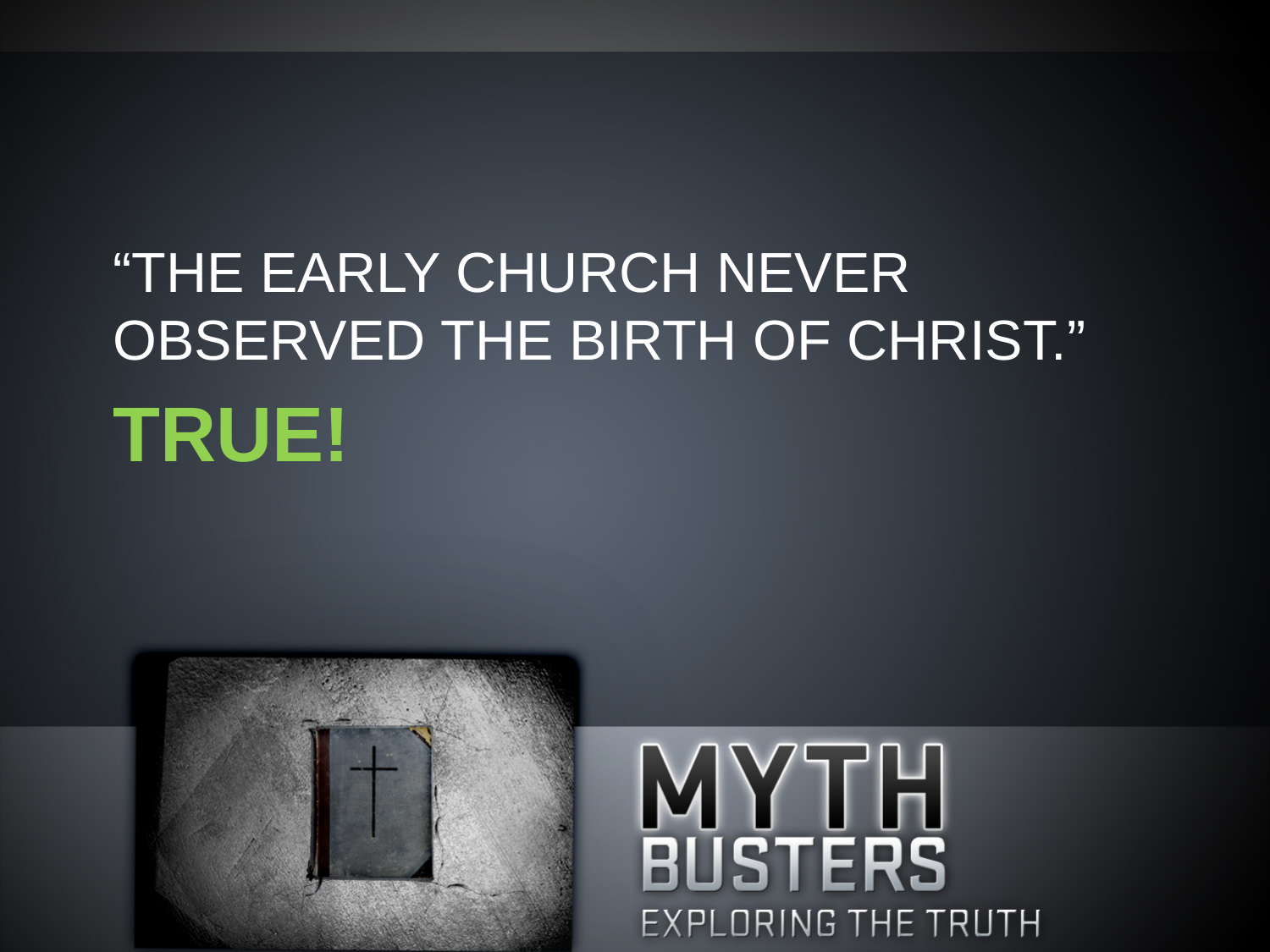

“THE EARLY CHURCH NEVER OBSERVED THE BIRTH OF CHRIST.”
# TRUE!